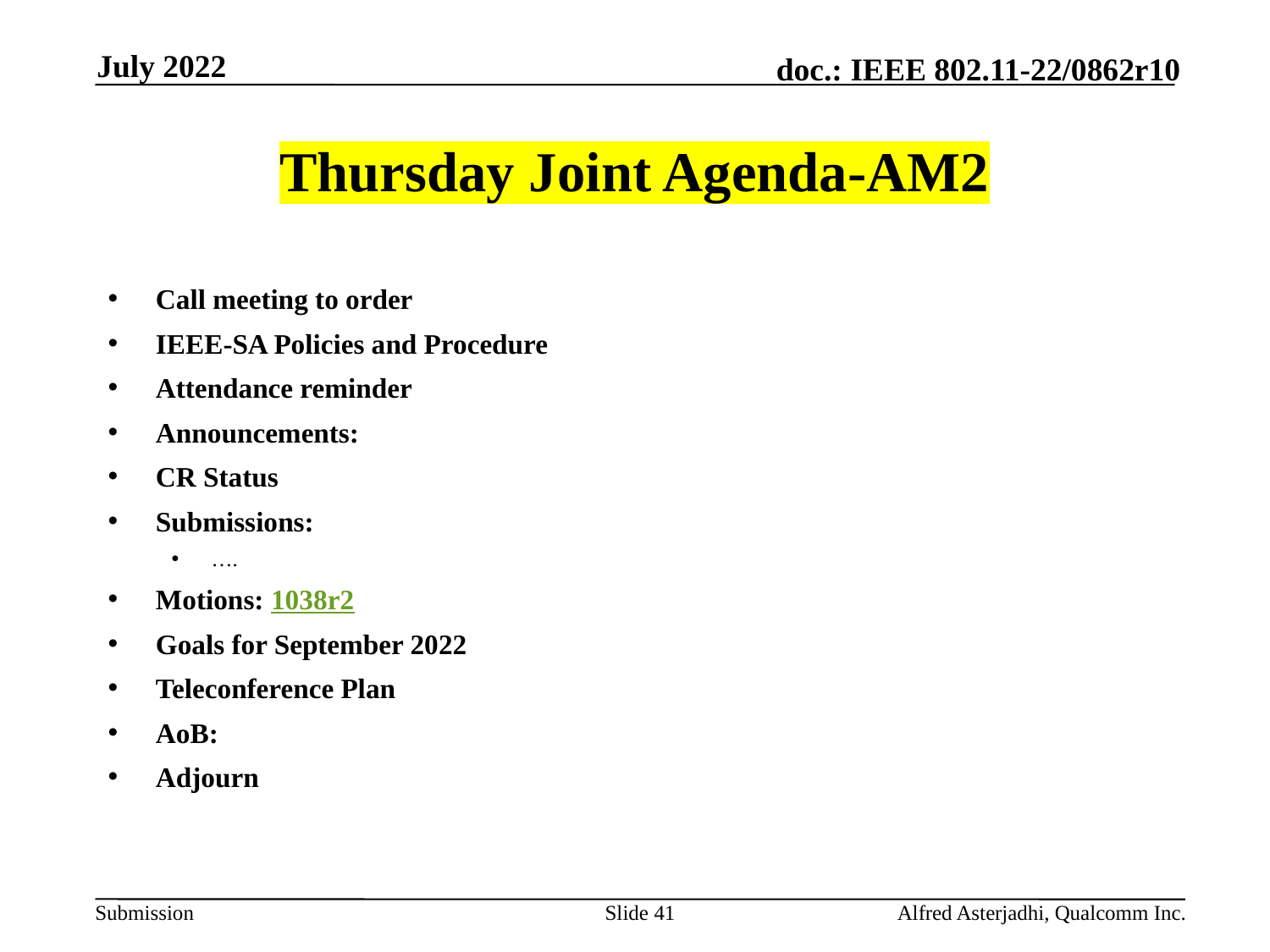

July 2022
# Thursday Joint Agenda-AM2
Call meeting to order
IEEE-SA Policies and Procedure
Attendance reminder
Announcements:
CR Status
Submissions:
….
Motions: 1038r2
Goals for September 2022
Teleconference Plan
AoB:
Adjourn
Slide 41
Alfred Asterjadhi, Qualcomm Inc.